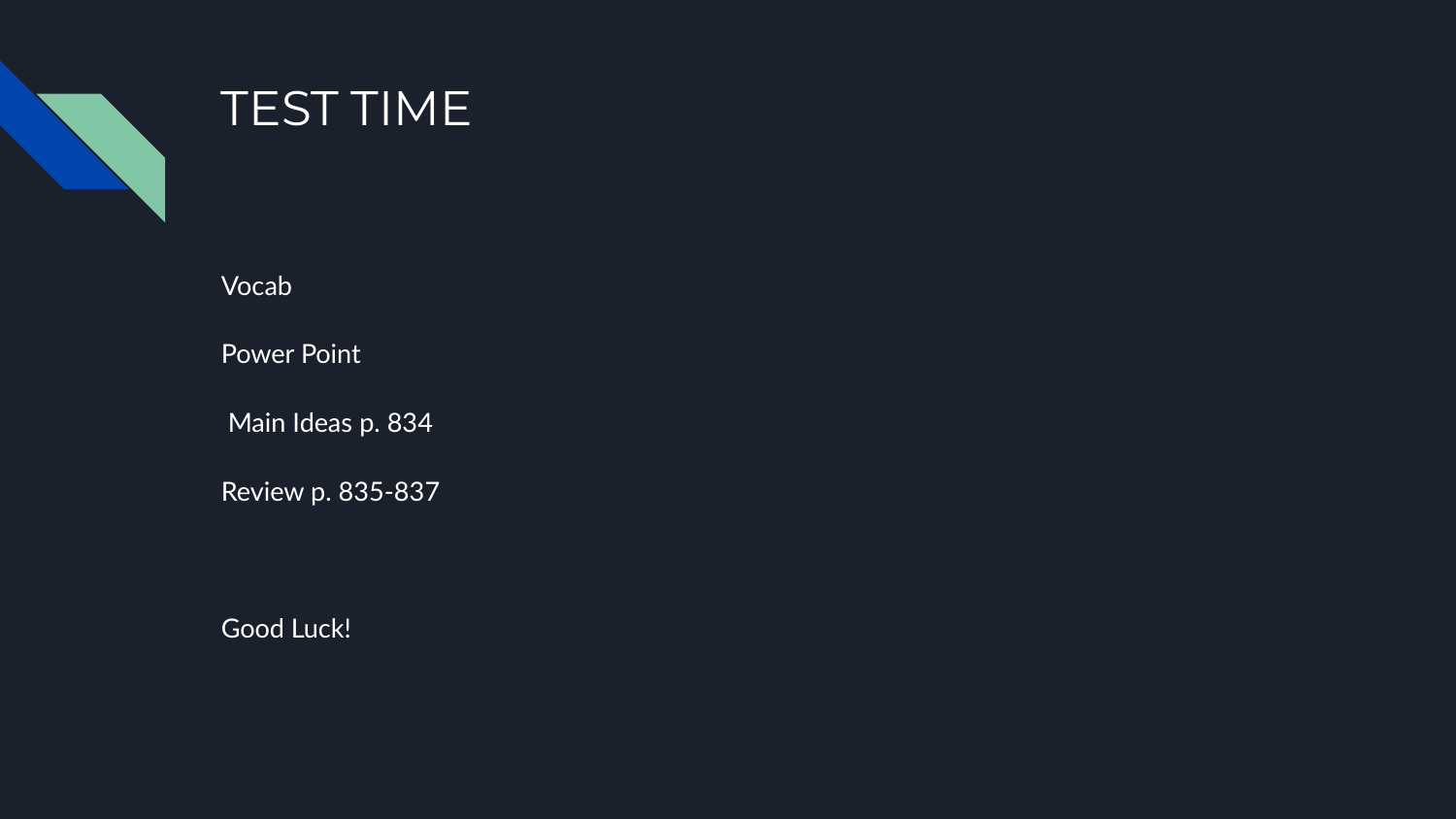

# TEST TIME
Vocab
Power Point
 Main Ideas p. 834
Review p. 835-837

Good Luck!